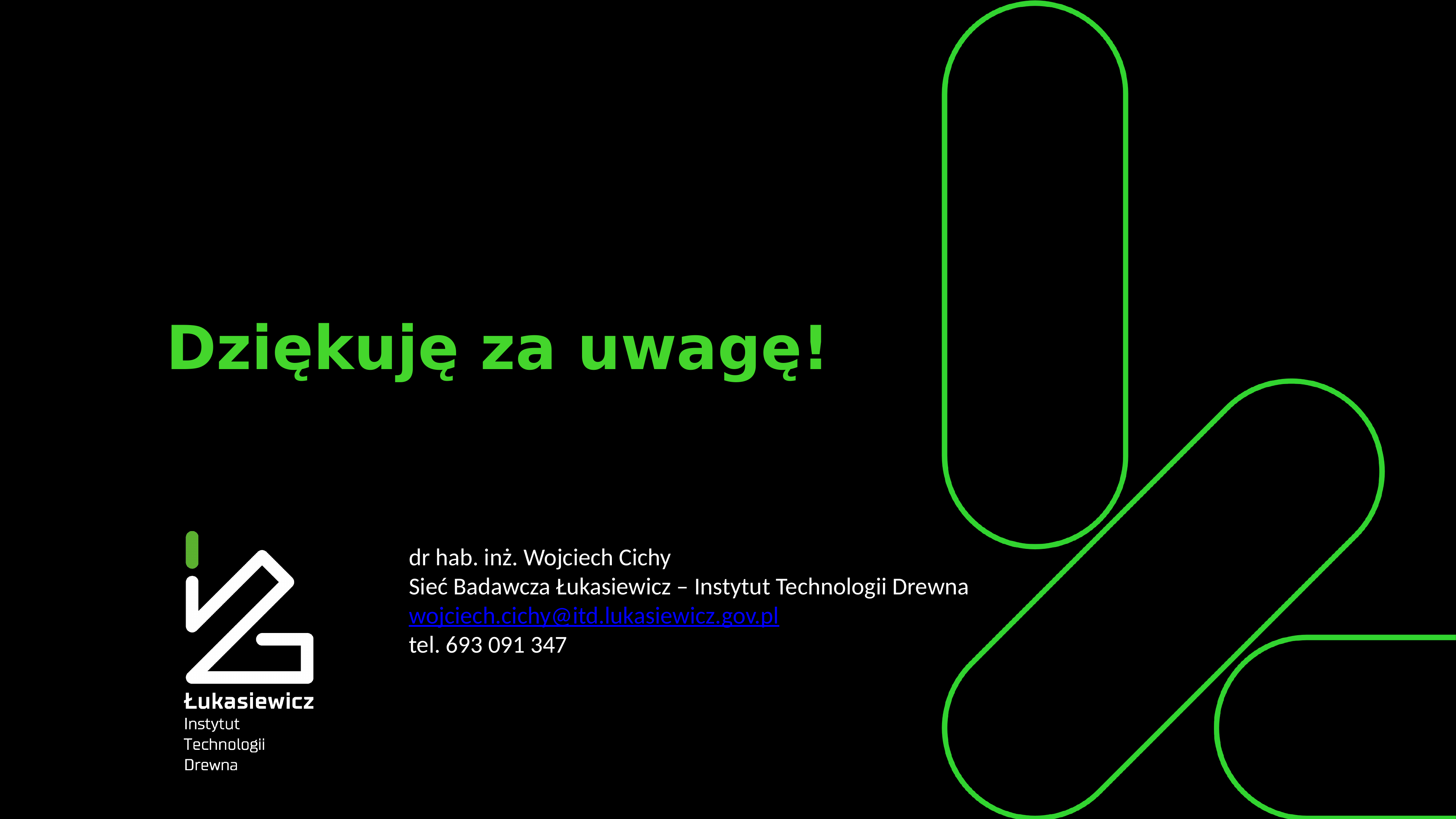

Dziękuję za uwagę!
dr hab. inż. Wojciech Cichy
Sieć Badawcza Łukasiewicz – Instytut Technologii Drewna
wojciech.cichy@itd.lukasiewicz.gov.pl
tel. 693 091 347